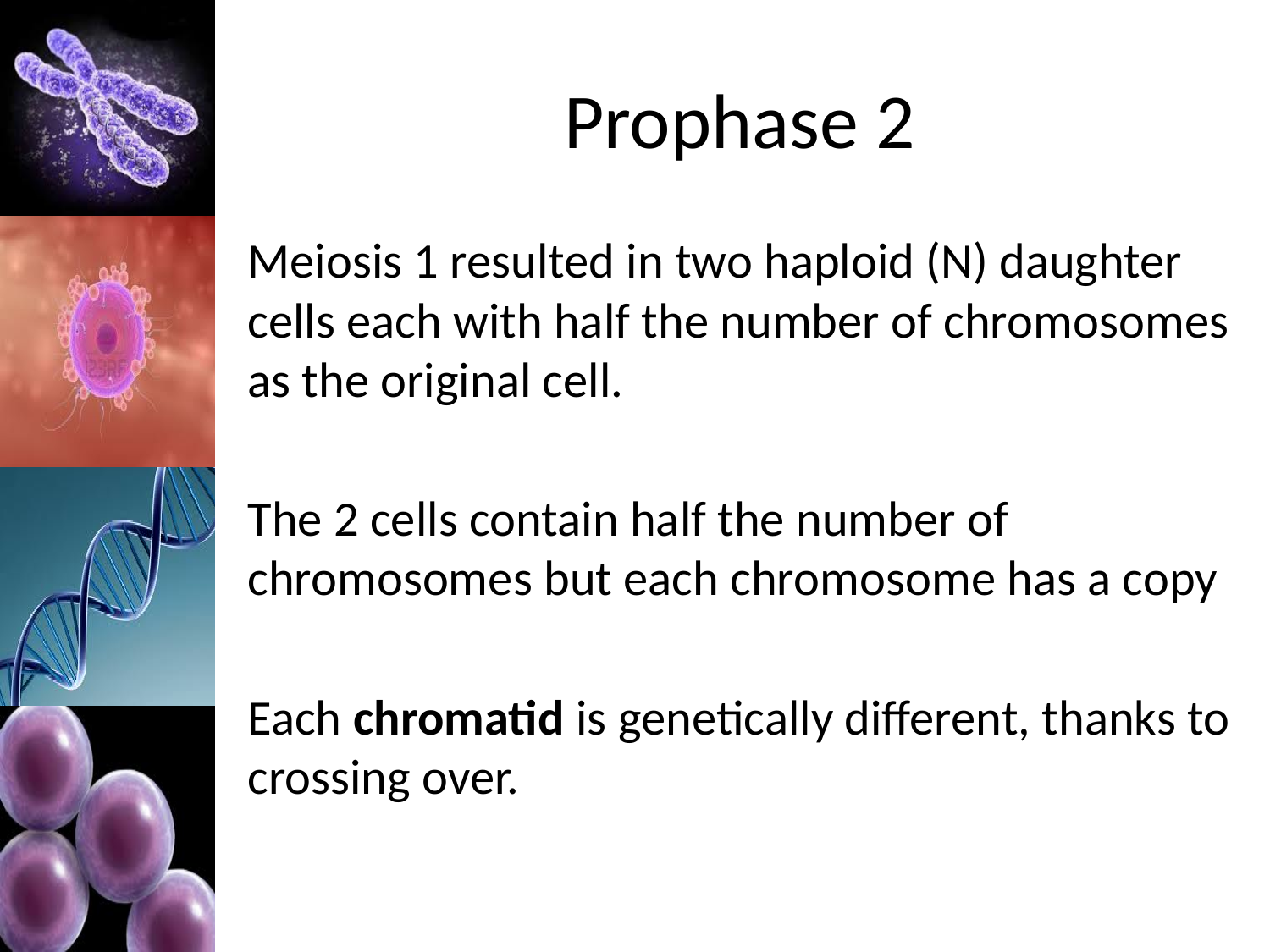

# Prophase 2
Meiosis 1 resulted in two haploid (N) daughter cells each with half the number of chromosomes as the original cell.

The 2 cells contain half the number of chromosomes but each chromosome has a copy

Each chromatid is genetically different, thanks to crossing over.